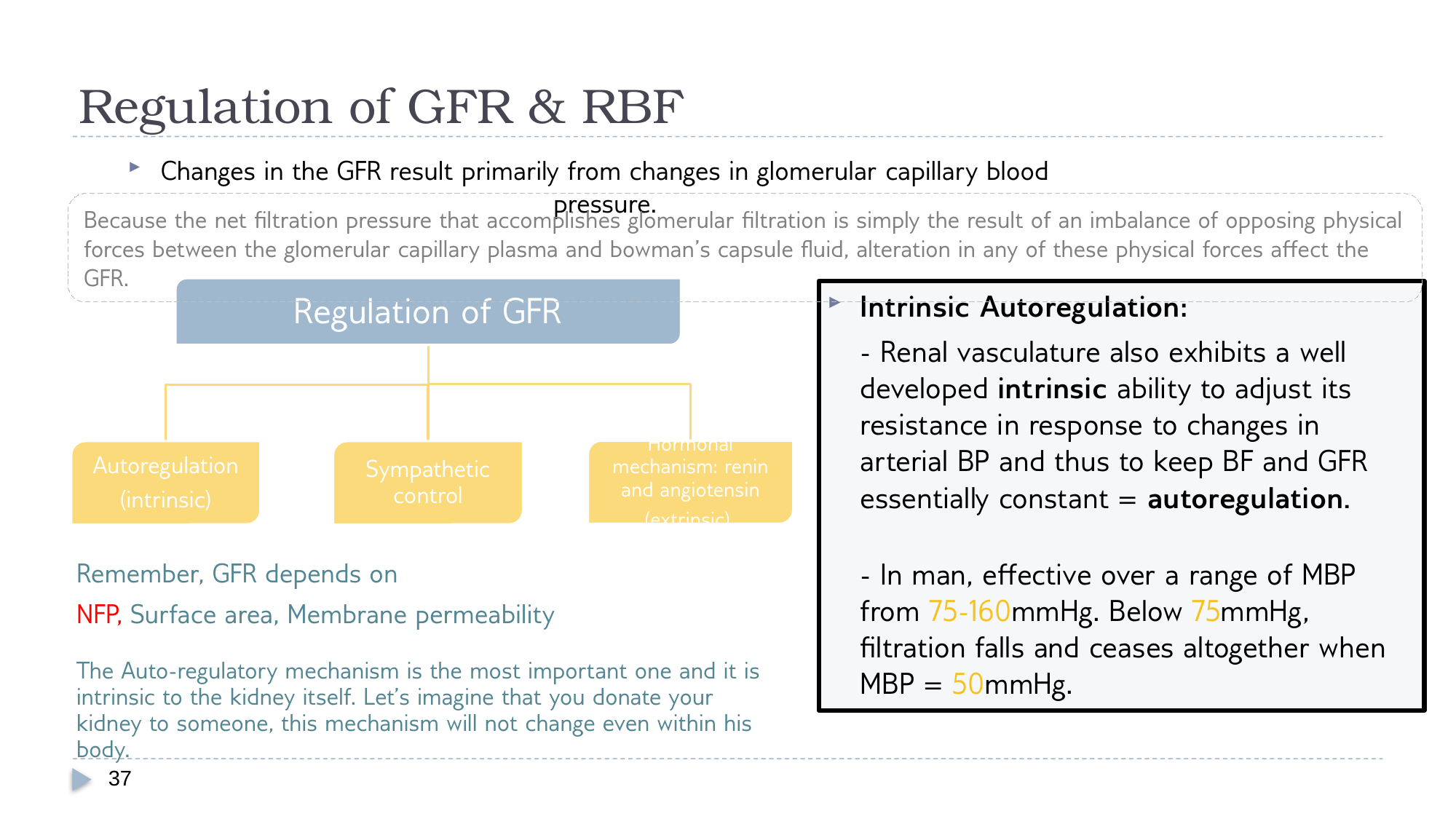

Regulation of GFR & RBF
Regulation of GFR
Autoregulation
(intrinsic)
Sympathetic control
Hormonal mechanism: renin and angiotensin
(extrinsic)
Changes in the GFR result primarily from changes in glomerular capillary blood pressure.
Because the net filtration pressure that accomplishes glomerular filtration is simply the result of an imbalance of opposing physical forces between the glomerular capillary plasma and bowman’s capsule fluid, alteration in any of these physical forces affect the GFR.
Intrinsic Autoregulation:
	- Renal vasculature also exhibits a well developed intrinsic ability to adjust its resistance in response to changes in arterial BP and thus to keep BF and GFR essentially constant = autoregulation.

	- In man, effective over a range of MBP from 75-160mmHg. Below 75mmHg, filtration falls and ceases altogether when MBP = 50mmHg.

Remember, GFR depends on
NFP, Surface area, Membrane permeability
The Auto-regulatory mechanism is the most important one and it is intrinsic to the kidney itself. Let’s imagine that you donate your kidney to someone, this mechanism will not change even within his body.
37